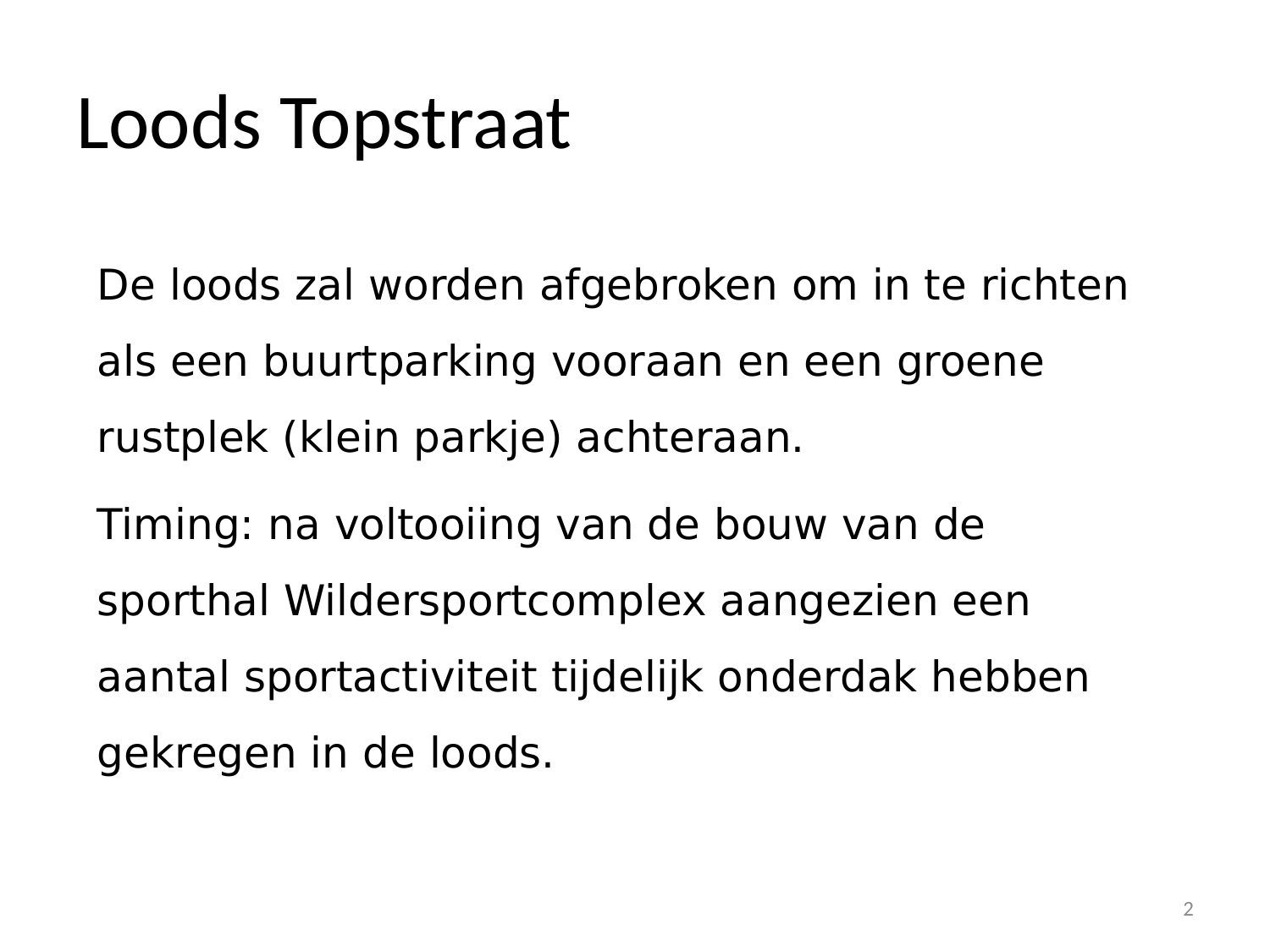

# Loods Topstraat
De loods zal worden afgebroken om in te richten als een buurtparking vooraan en een groene rustplek (klein parkje) achteraan.
Timing: na voltooiing van de bouw van de sporthal Wildersportcomplex aangezien een aantal sportactiviteit tijdelijk onderdak hebben gekregen in de loods.
2